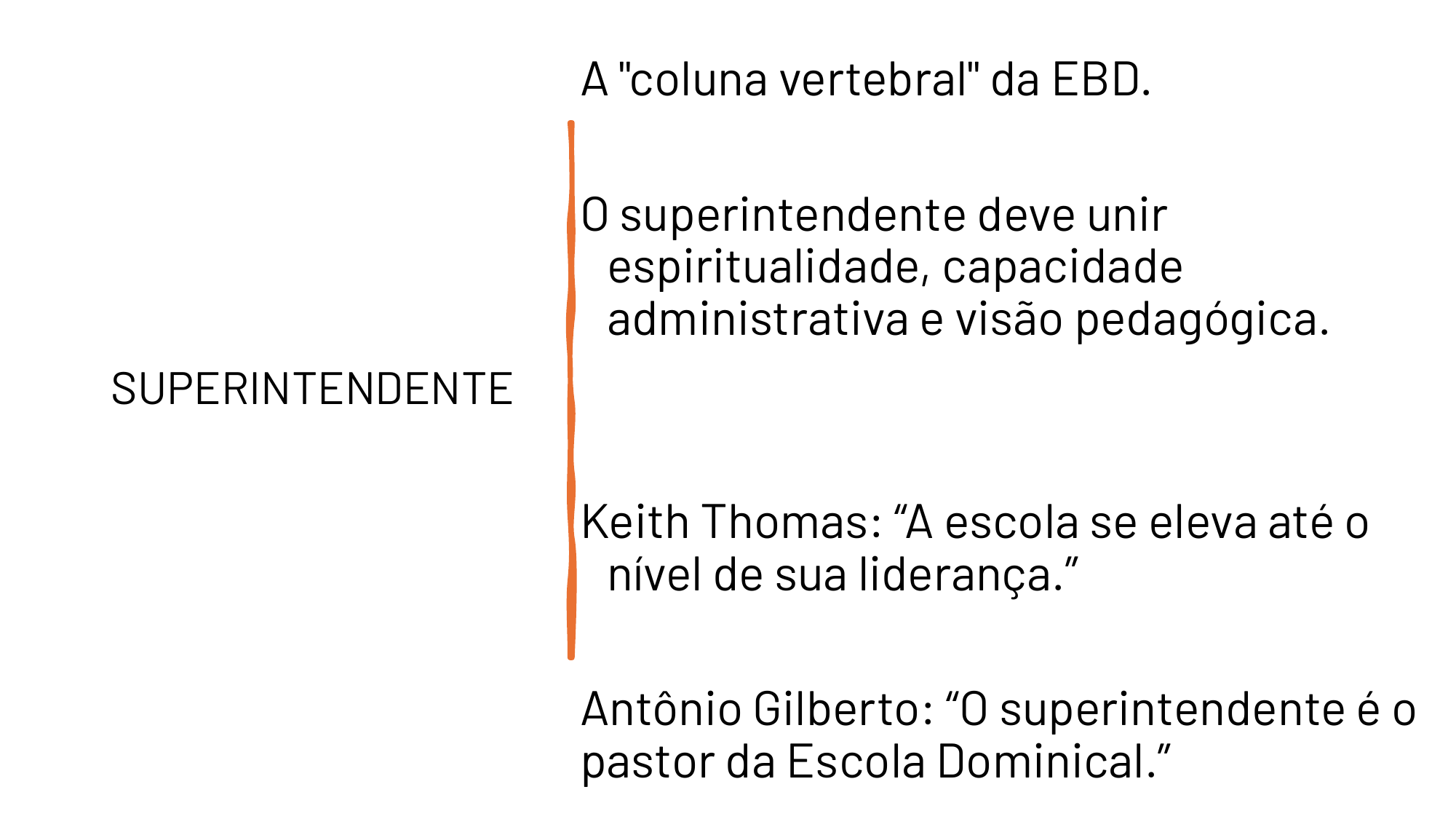

A "coluna vertebral" da EBD.

O superintendente deve unir espiritualidade, capacidade administrativa e visão pedagógica.

Keith Thomas: “A escola se eleva até o nível de sua liderança.”

Antônio Gilberto: “O superintendente é o pastor da Escola Dominical.”
# SUPERINTENDENTE

eldonjunior.com.br